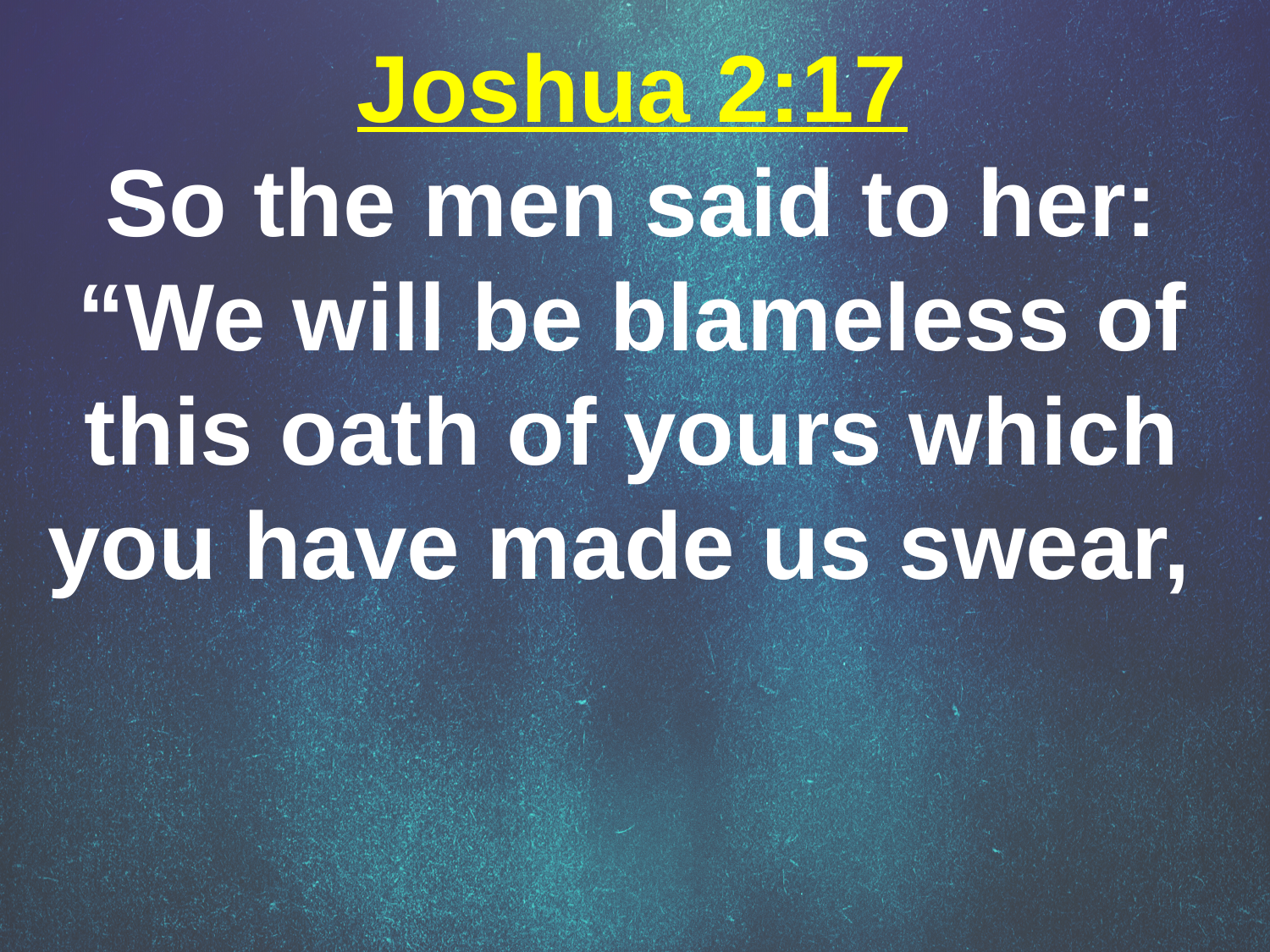

Joshua 2:17
So the men said to her: “We will be blameless of this oath of yours which you have made us swear,